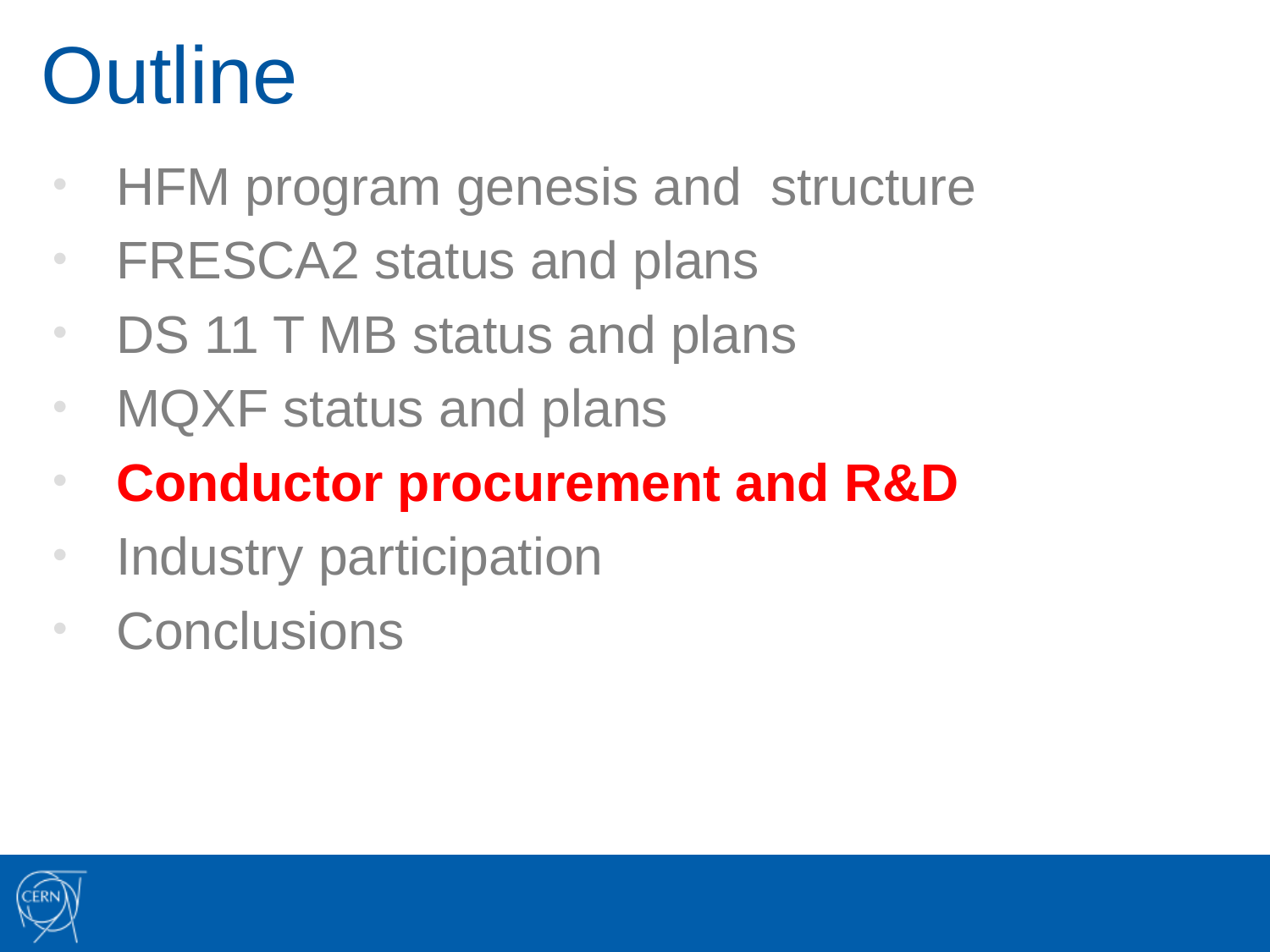

# Outline
HFM program genesis and  structure
FRESCA2 status and plans
DS 11 T MB status and plans
MQXF status and plans
Conductor procurement and R&D
Industry participation
Conclusions